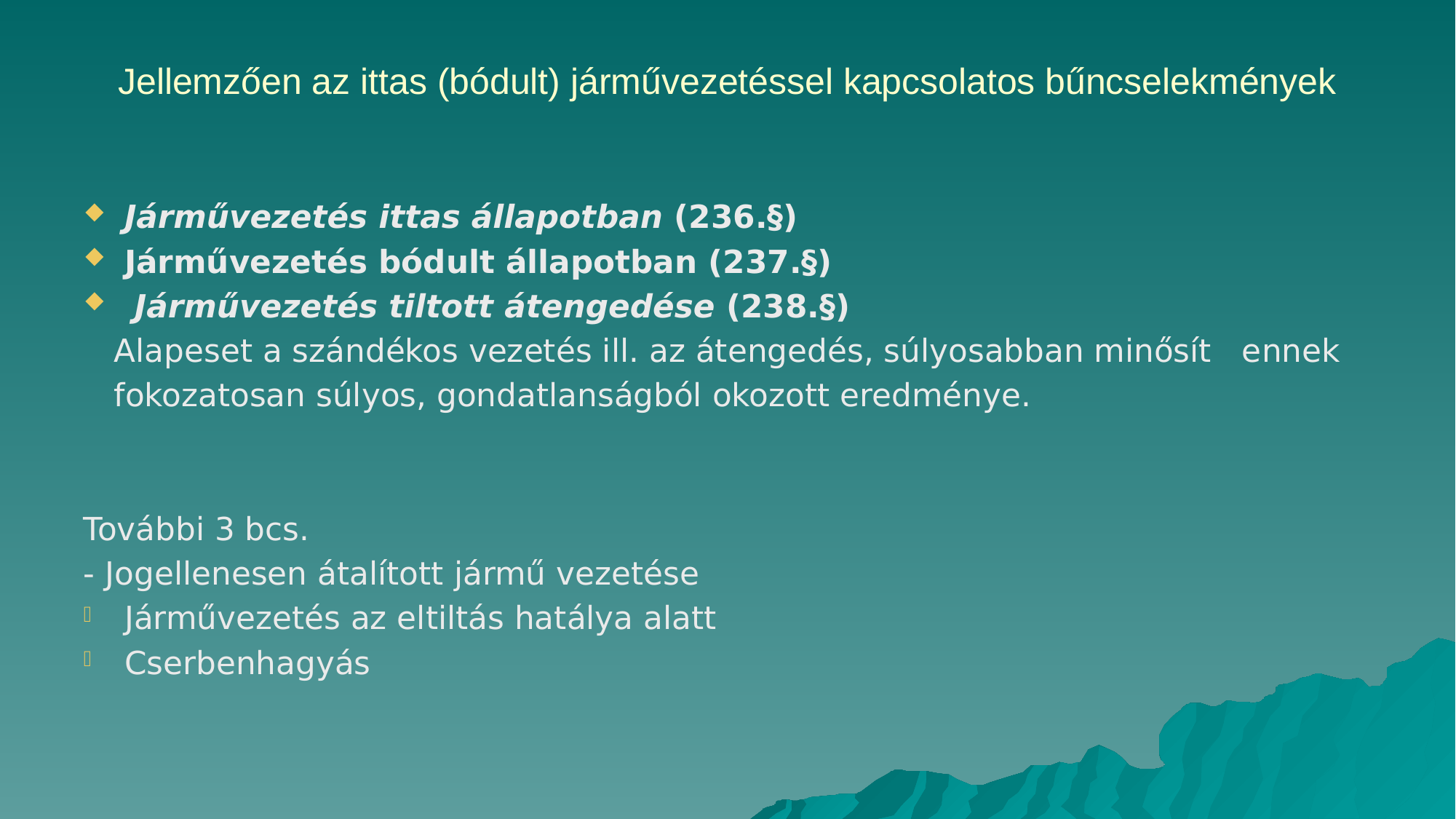

# Jellemzően az ittas (bódult) járművezetéssel kapcsolatos bűncselekmények
Járművezetés ittas állapotban (236.§)
Járművezetés bódult állapotban (237.§)
 Járművezetés tiltott átengedése (238.§)
   Alapeset a szándékos vezetés ill. az átengedés, súlyosabban minősít   ennek
   fokozatosan súlyos, gondatlanságból okozott eredménye.

További 3 bcs.
- Jogellenesen átalított jármű vezetése
Járművezetés az eltiltás hatálya alatt
Cserbenhagyás